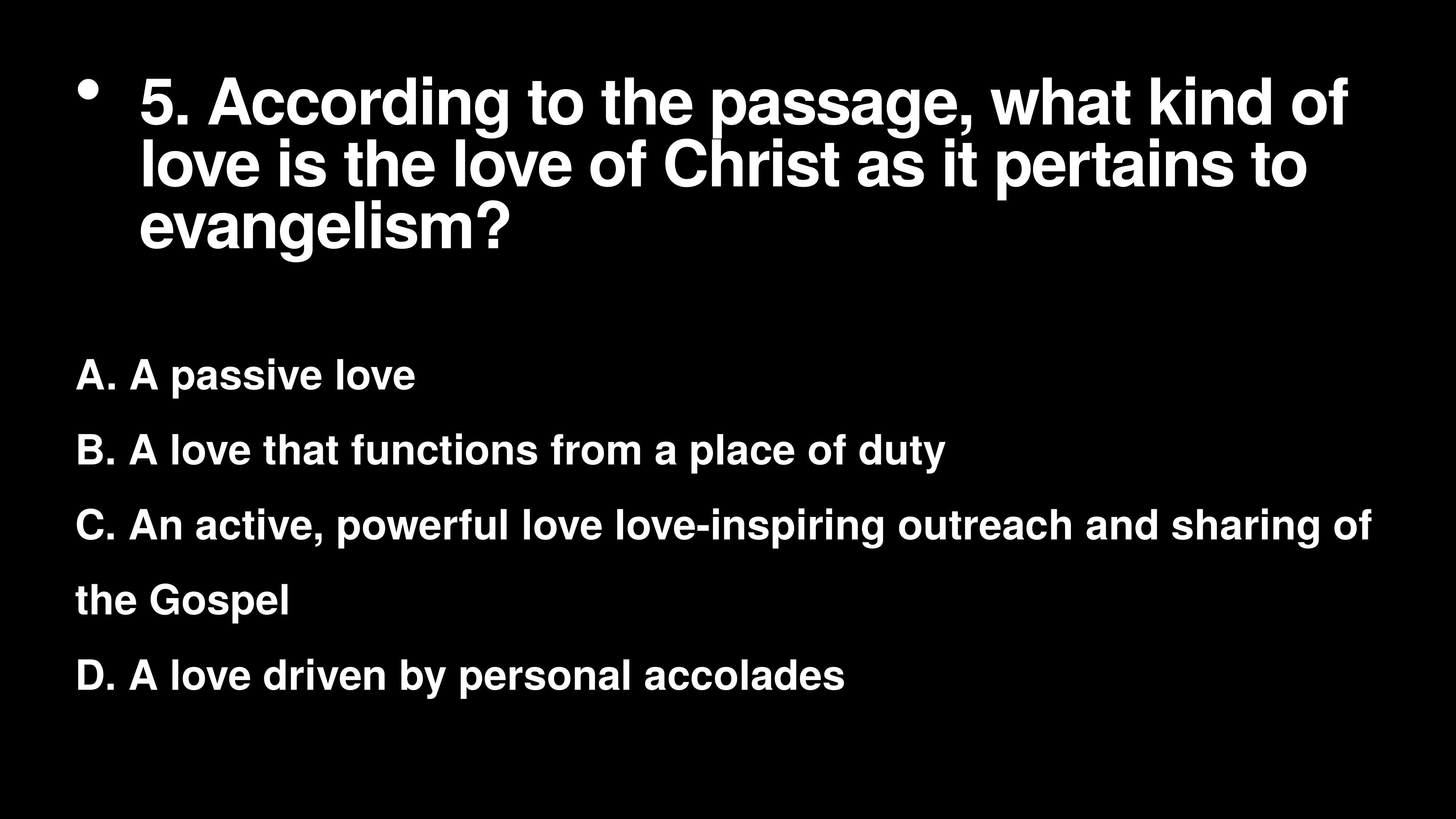

5. According to the passage, what kind of love is the love of Christ as it pertains to evangelism?

A. A passive love
B. A love that functions from a place of duty
C. An active, powerful love love-inspiring outreach and sharing of the Gospel
D. A love driven by personal accolades